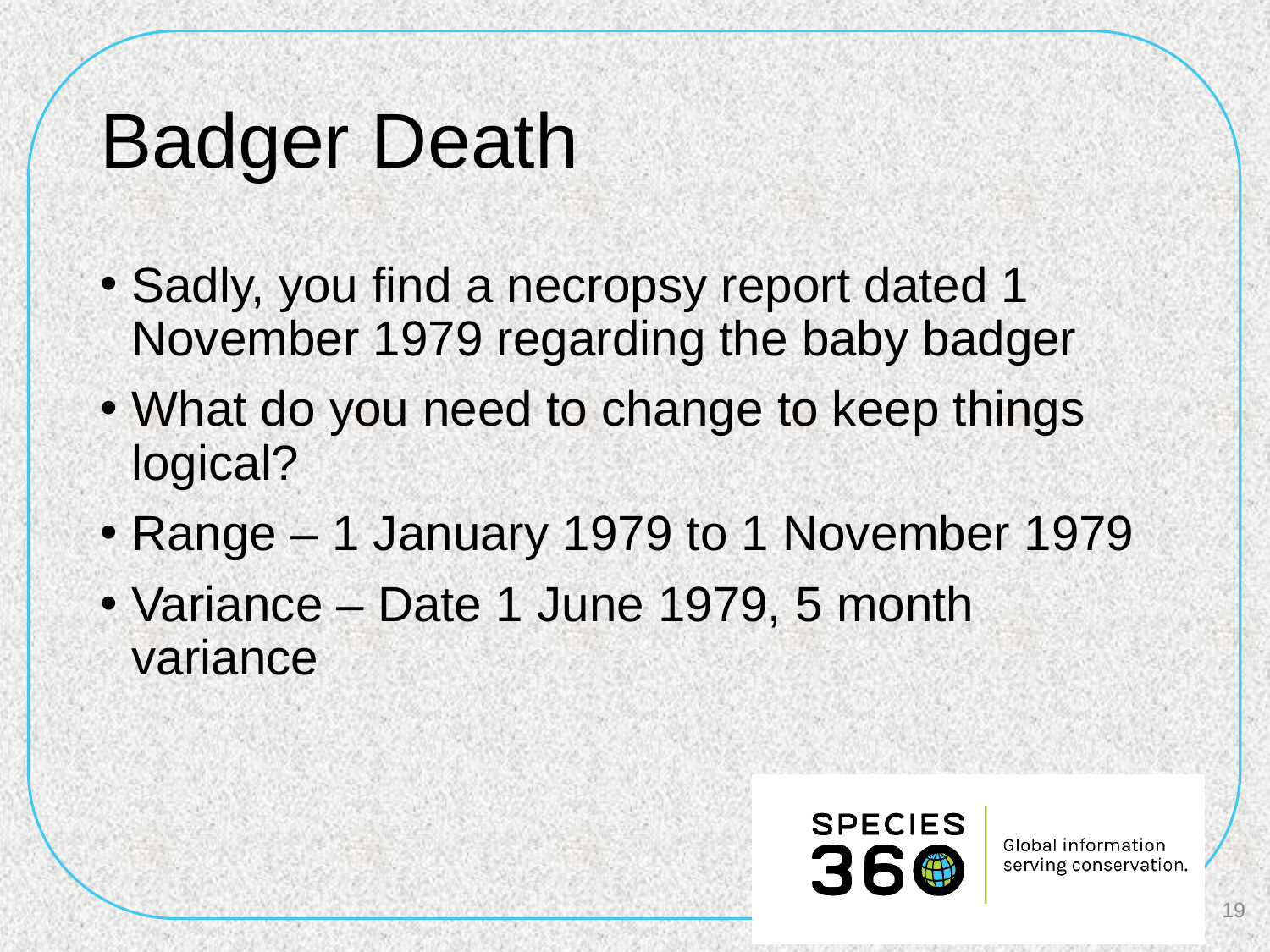

# Badger Death
Sadly, you find a necropsy report dated 1 November 1979 regarding the baby badger
What do you need to change to keep things logical?
Range – 1 January 1979 to 1 November 1979
Variance – Date 1 June 1979, 5 month variance
19